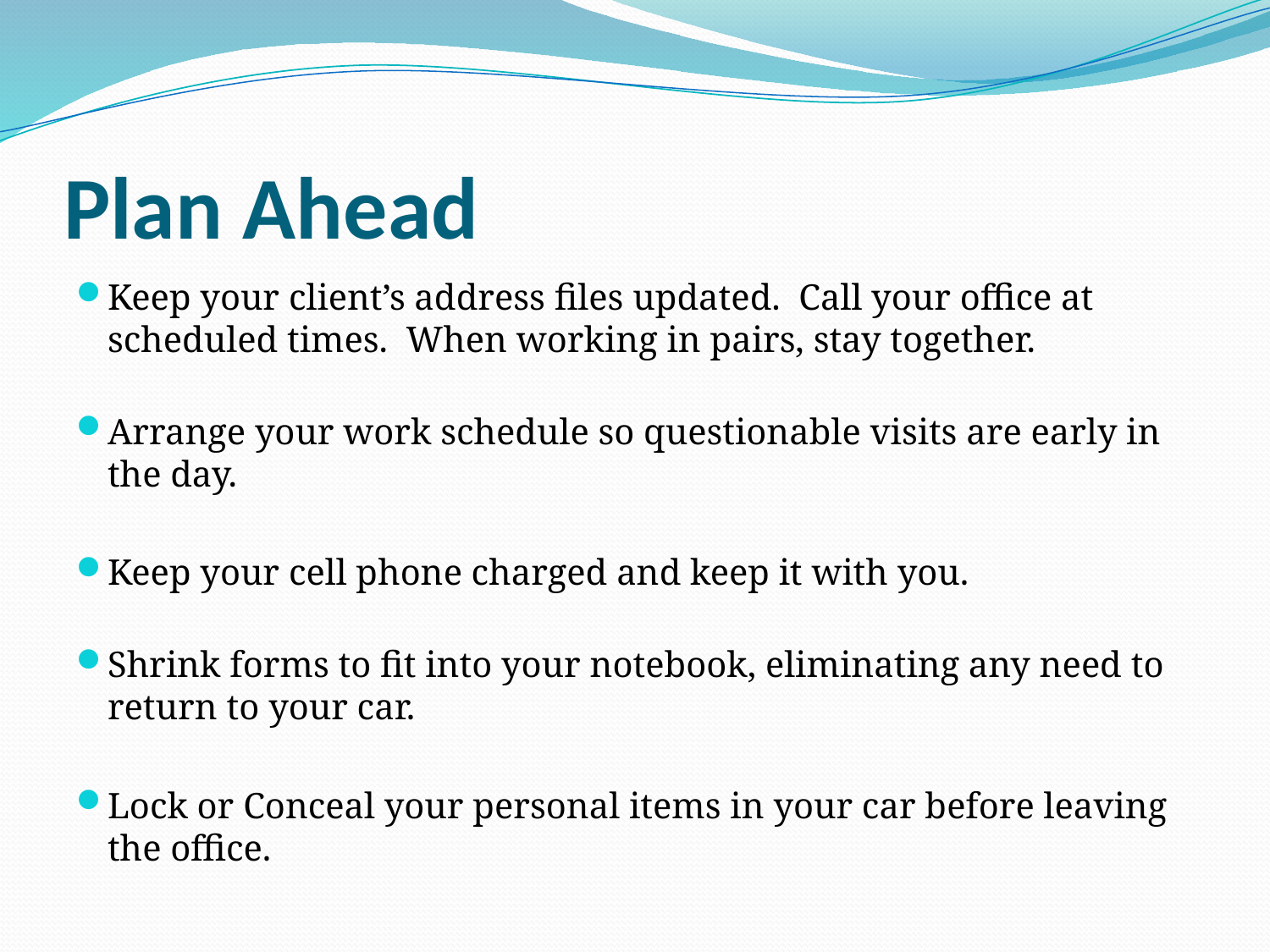

# Plan Ahead
Keep your client’s address files updated.  Call your office at scheduled times.  When working in pairs, stay together.
Arrange your work schedule so questionable visits are early in the day.

Keep your cell phone charged and keep it with you.
Shrink forms to fit into your notebook, eliminating any need to return to your car.

Lock or Conceal your personal items in your car before leaving the office.